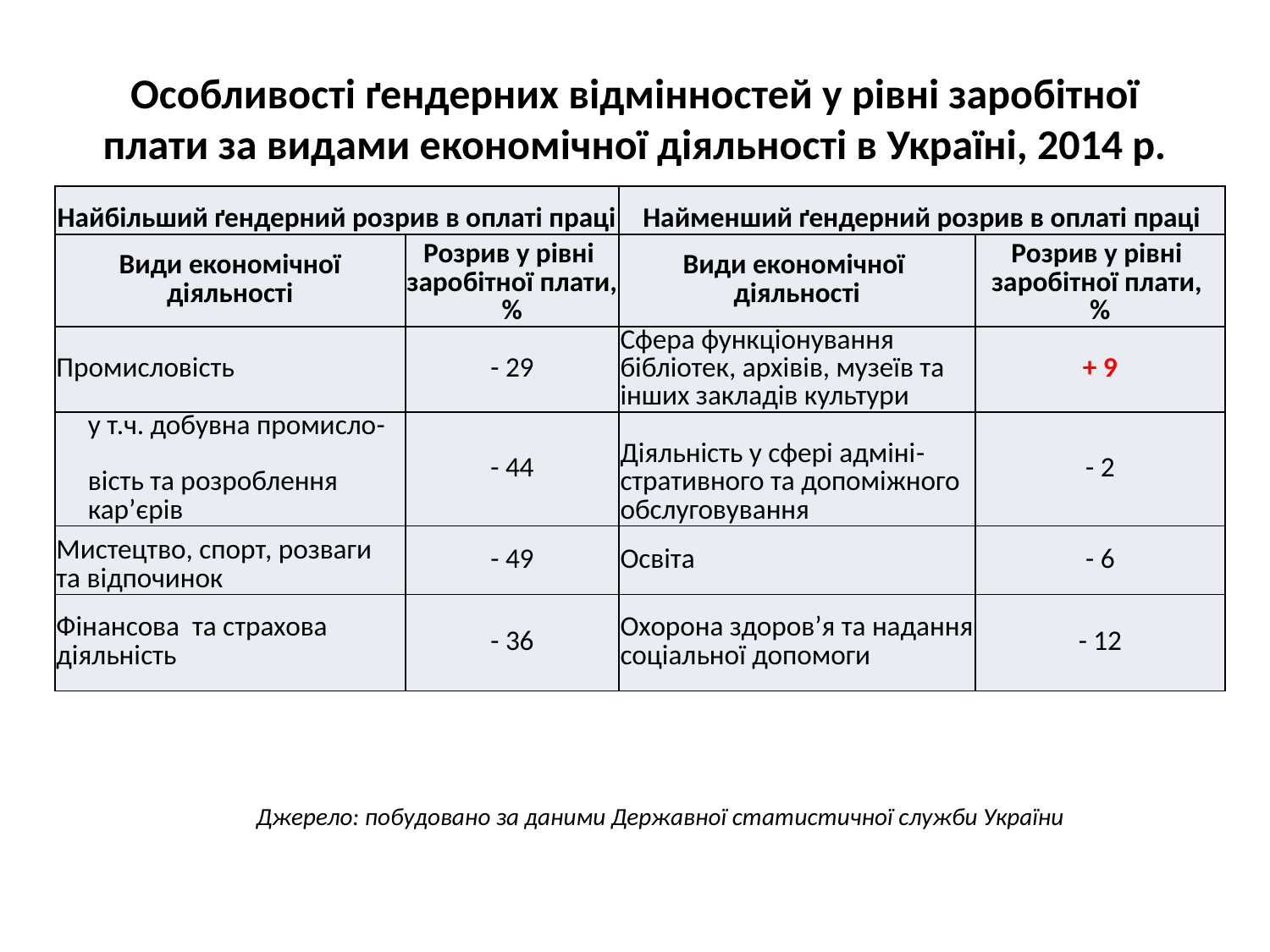

# Особливості ґендерних відмінностей у рівні заробітної плати за видами економічної діяльності в Україні, 2014 р.
| Найбільший ґендерний розрив в оплаті праці |  | Найменший ґендерний розрив в оплаті праці |  |
| --- | --- | --- | --- |
| Види економічної діяльності | Розрив у рівні заробітної плати, % | Види економічної діяльності | Розрив у рівні заробітної плати, % |
| Промисловість | - 29 | Сфера функціонування бібліотек, архівів, музеїв та інших закладів культури | + 9 |
| у т.ч. добувна промисло- вість та розроблення кар’єрів | - 44 | Діяльність у сфері адміні-стративного та допоміжного обслуговування | - 2 |
| Мистецтво, спорт, розваги та відпочинок | - 49 | Освіта | - 6 |
| Фінансова та страхова діяльність | - 36 | Охорона здоров’я та надання соціальної допомоги | - 12 |
Джерело: побудовано за даними Державної статистичної служби України